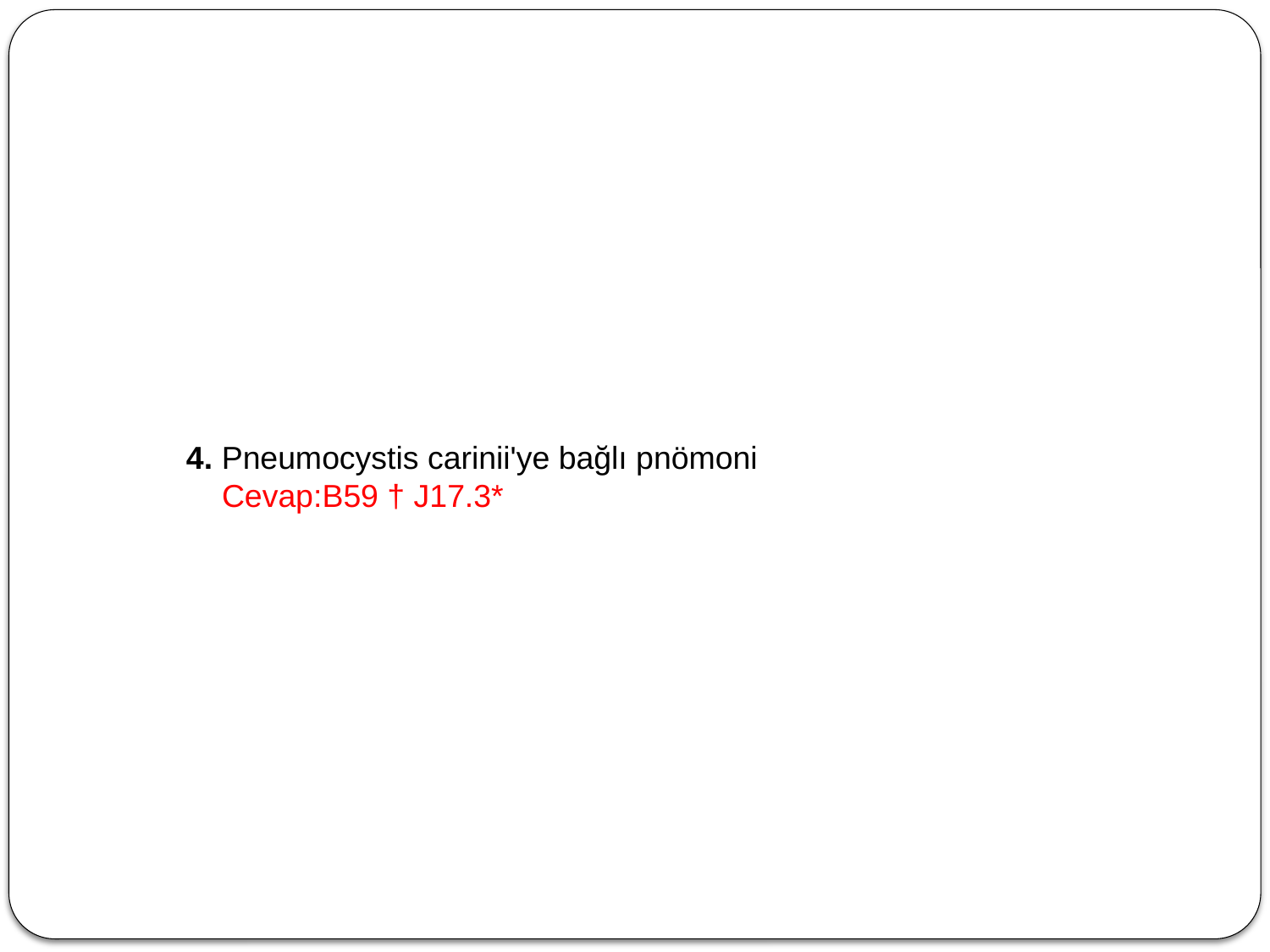

4. Pneumocystis carinii'ye bağlı pnömoni
     Cevap:B59 † J17.3*